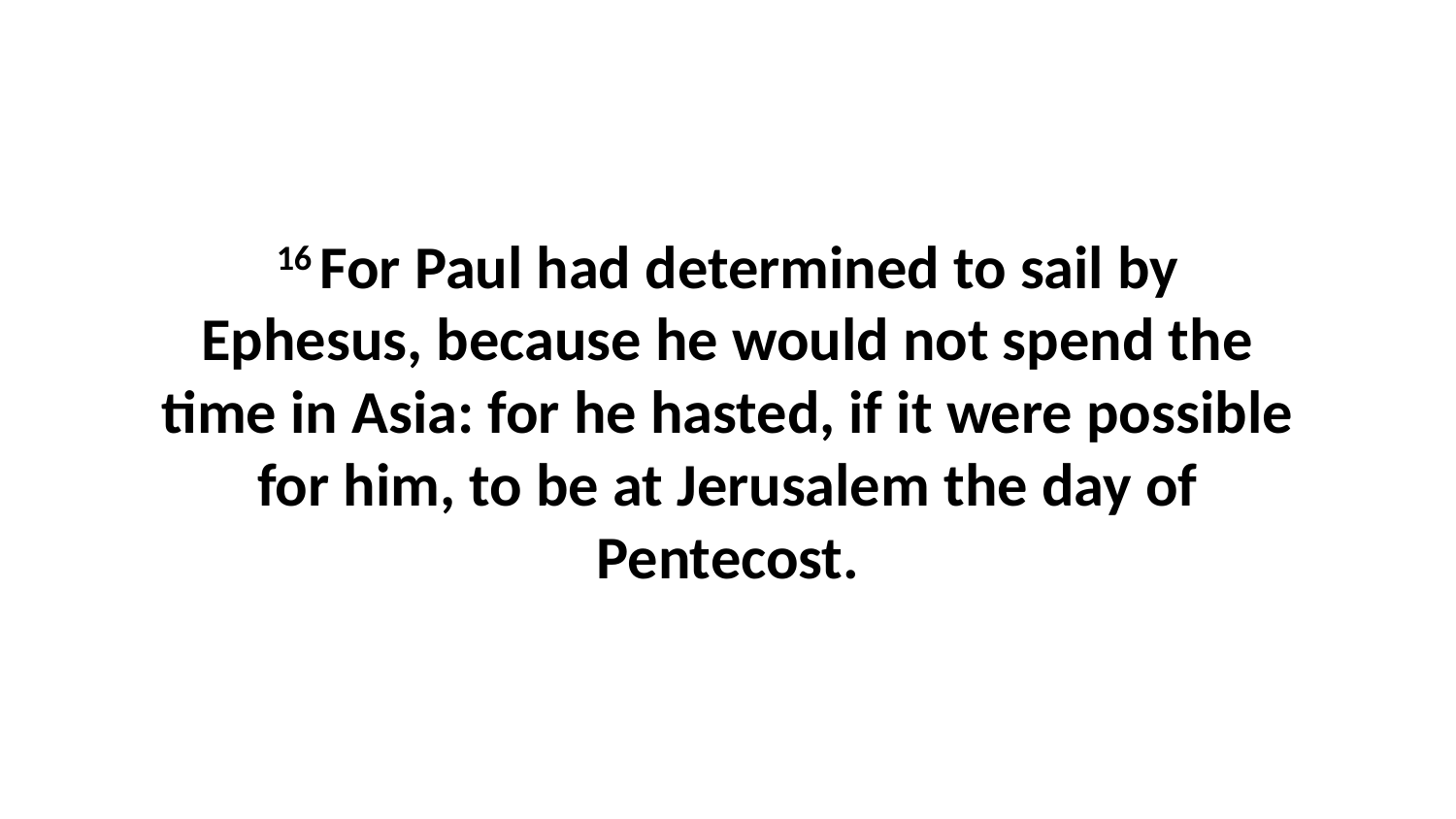

16 For Paul had determined to sail by Ephesus, because he would not spend the time in Asia: for he hasted, if it were possible for him, to be at Jerusalem the day of Pentecost.